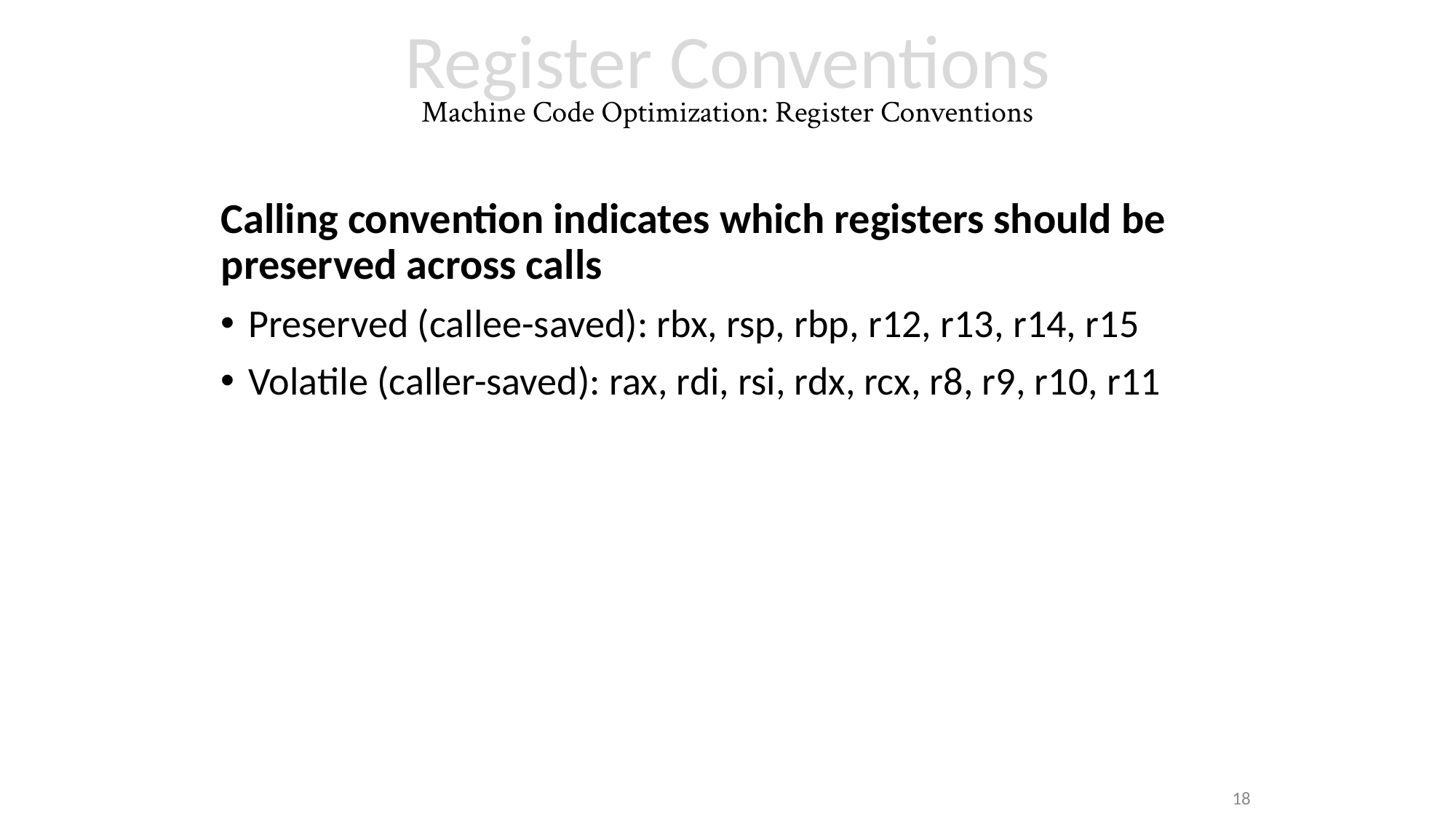

# Register Conventions Machine Code Optimization: Register Conventions
Calling convention indicates which registers should be preserved across calls
Preserved (callee-saved): rbx, rsp, rbp, r12, r13, r14, r15
Volatile (caller-saved): rax, rdi, rsi, rdx, rcx, r8, r9, r10, r11
18